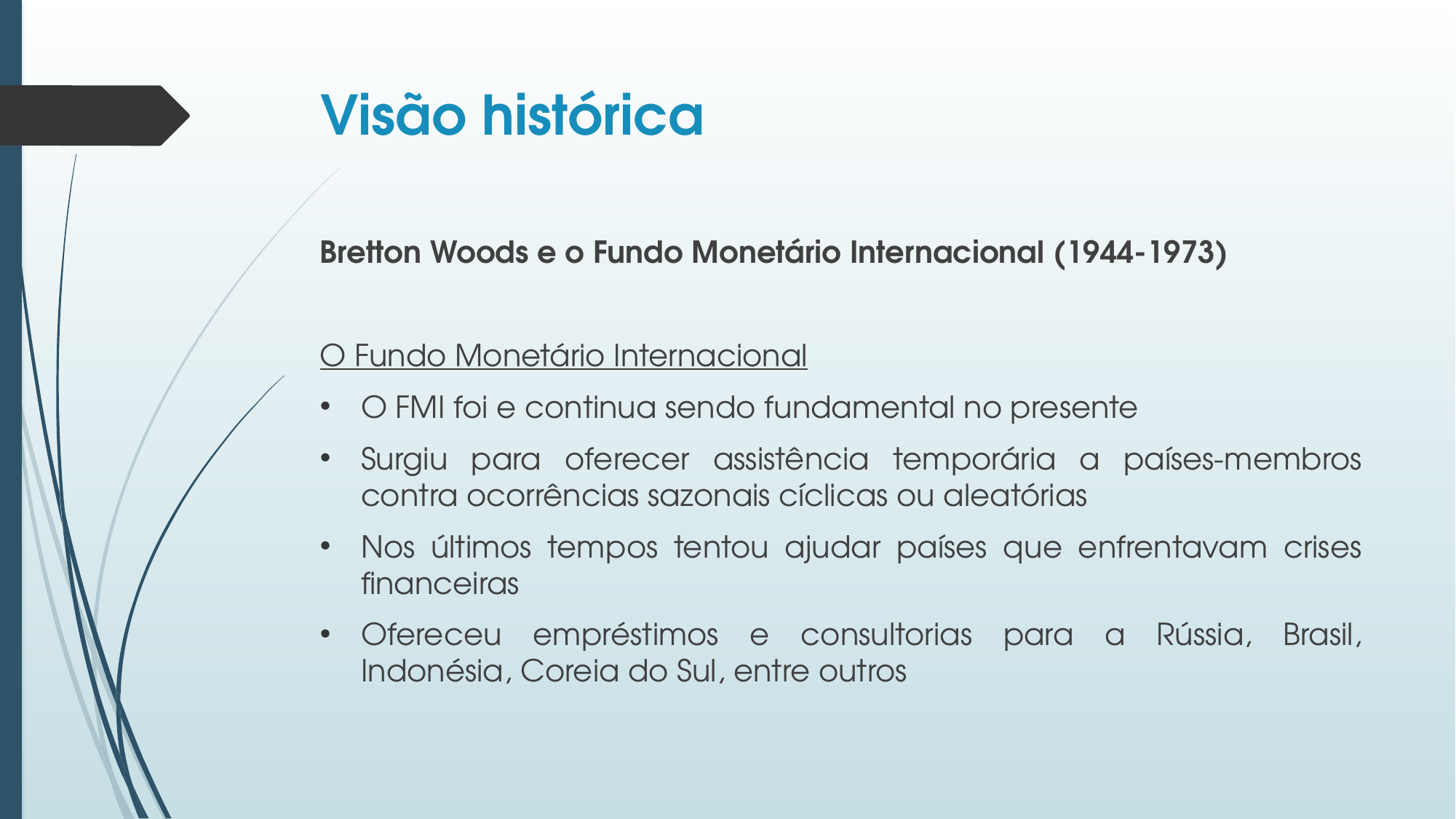

# Visão histórica
Bretton Woods e o Fundo Monetário Internacional (1944-1973)

O Fundo Monetário Internacional
O FMI foi e continua sendo fundamental no presente
Surgiu para oferecer assistência temporária a países-membros contra ocorrências sazonais cíclicas ou aleatórias
Nos últimos tempos tentou ajudar países que enfrentavam crises financeiras
Ofereceu empréstimos e consultorias para a Rússia, Brasil, Indonésia, Coreia do Sul, entre outros